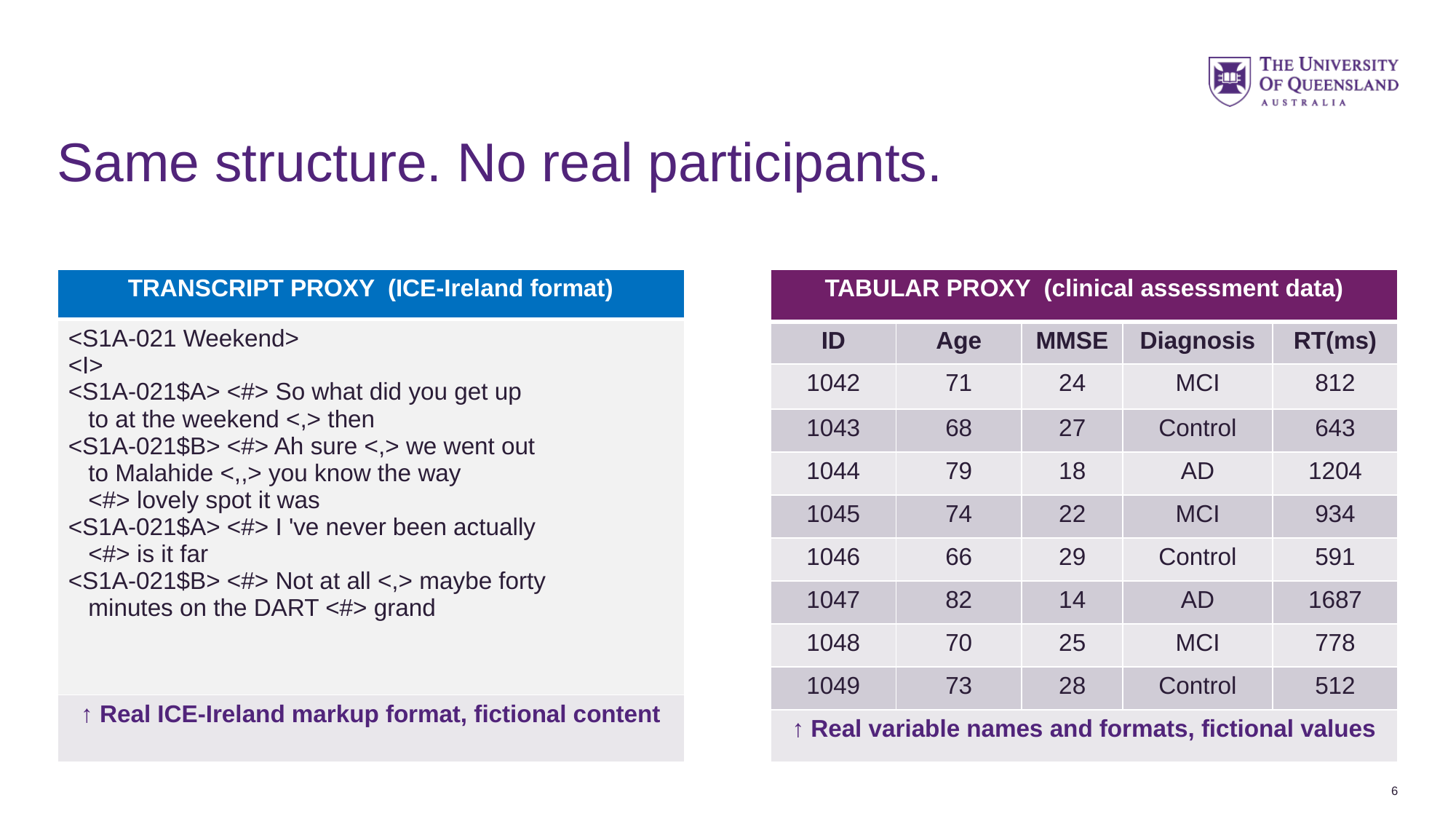

# Same structure. No real participants.
| TABULAR PROXY (clinical assessment data) |  |  |  |  |
| --- | --- | --- | --- | --- |
| ID | Age | MMSE | Diagnosis | RT(ms) |
| 1042 | 71 | 24 | MCI | 812 |
| 1043 | 68 | 27 | Control | 643 |
| 1044 | 79 | 18 | AD | 1204 |
| 1045 | 74 | 22 | MCI | 934 |
| 1046 | 66 | 29 | Control | 591 |
| 1047 | 82 | 14 | AD | 1687 |
| 1048 | 70 | 25 | MCI | 778 |
| 1049 | 73 | 28 | Control | 512 |
| ↑ Real variable names and formats, fictional values |  |  |  |  |
| TRANSCRIPT PROXY (ICE-Ireland format) |
| --- |
| <S1A-021 Weekend> <I> <S1A-021$A> <#> So what did you get up to at the weekend <,> then <S1A-021$B> <#> Ah sure <,> we went out to Malahide <,,> you know the way <#> lovely spot it was <S1A-021$A> <#> I 've never been actually <#> is it far <S1A-021$B> <#> Not at all <,> maybe forty minutes on the DART <#> grand |
| ↑ Real ICE-Ireland markup format, fictional content |
6